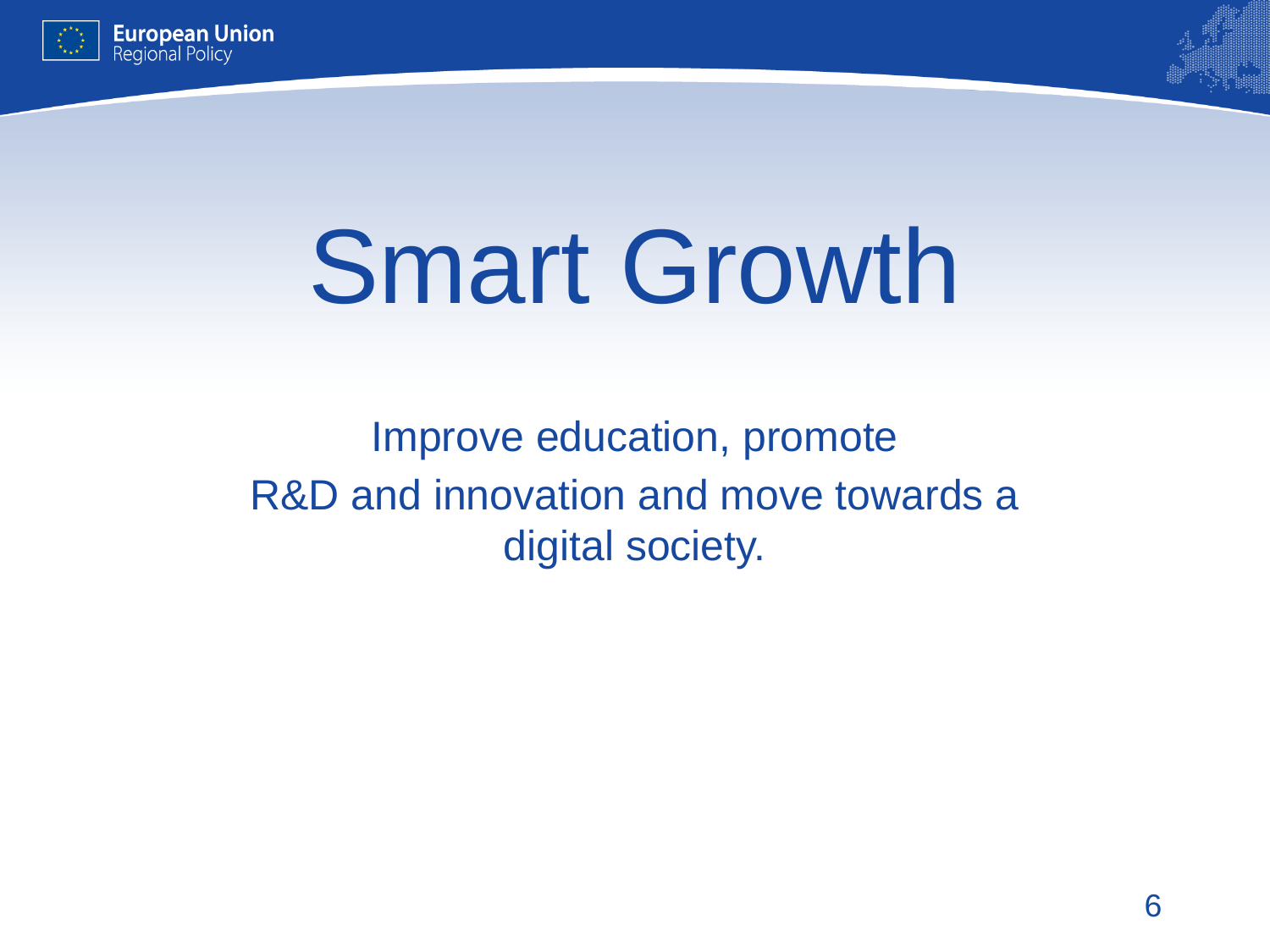

# Smart Growth
Improve education, promote
R&D and innovation and move towards a digital society.